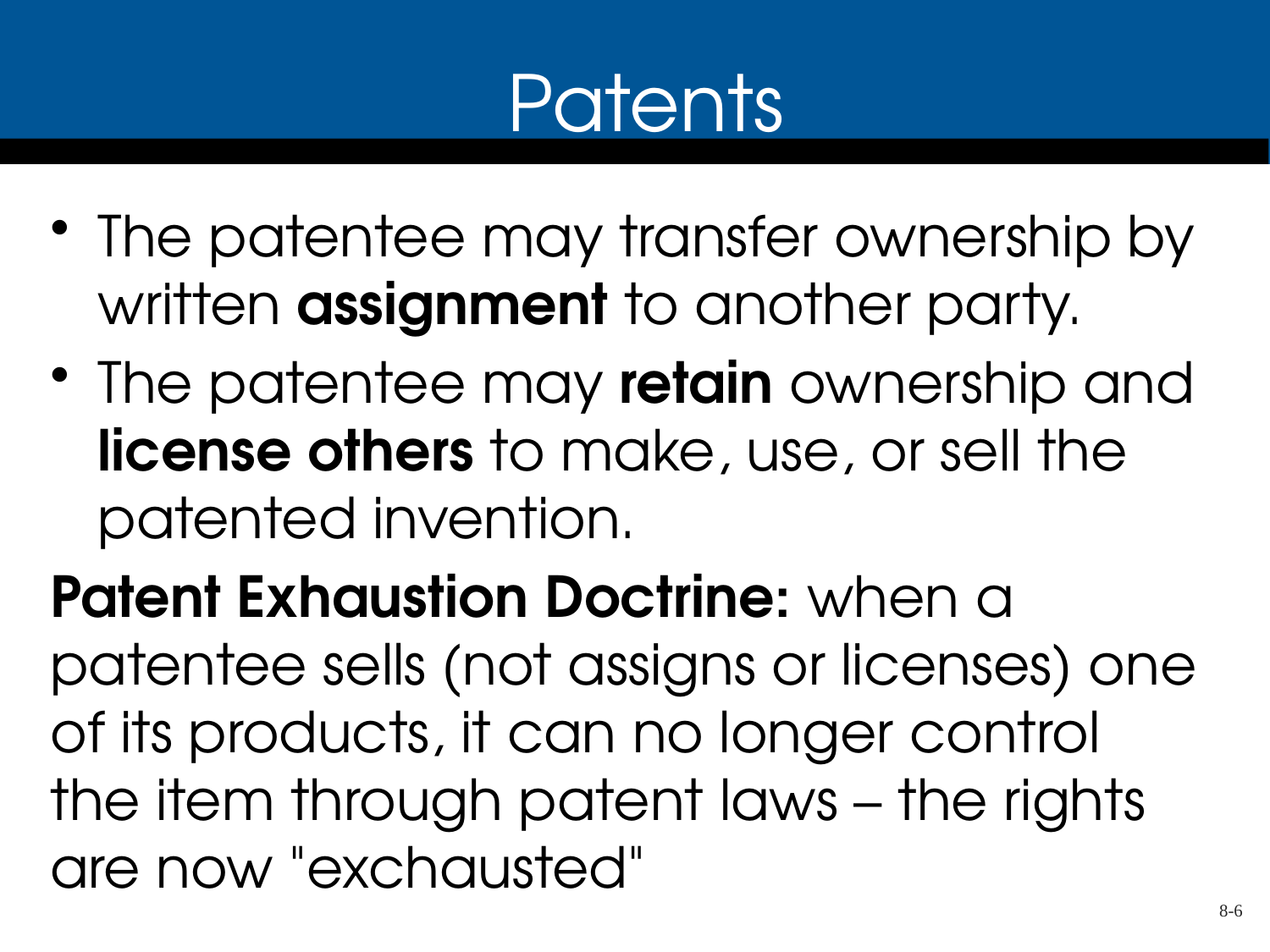

# Patents
The patentee may transfer ownership by written assignment to another party.
The patentee may retain ownership and license others to make, use, or sell the patented invention.
Patent Exhaustion Doctrine: when a patentee sells (not assigns or licenses) one of its products, it can no longer control the item through patent laws – the rights are now "exchausted"